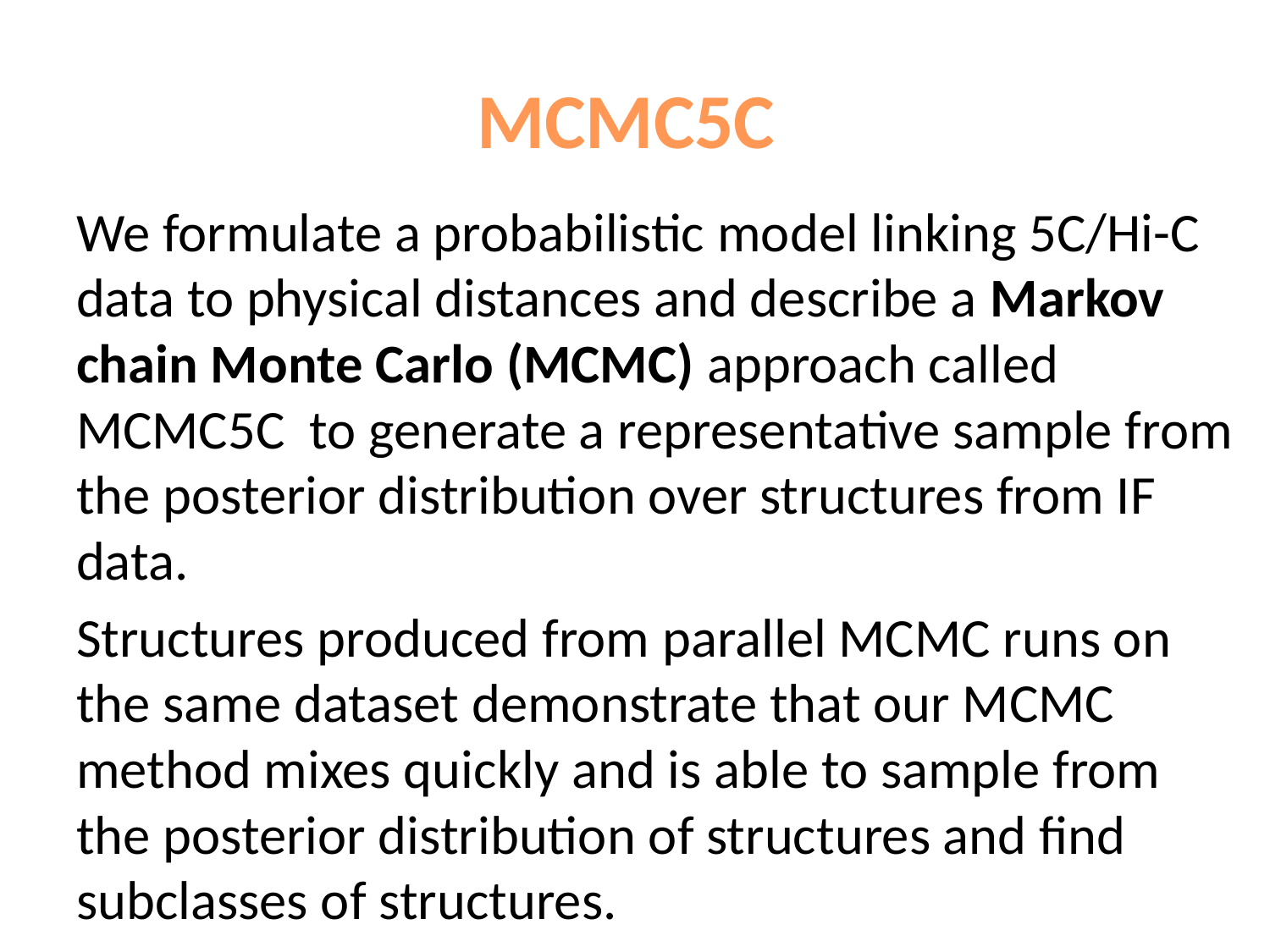

# MCMC5C
We formulate a probabilistic model linking 5C/Hi-C data to physical distances and describe a Markov chain Monte Carlo (MCMC) approach called MCMC5C  to generate a representative sample from the posterior distribution over structures from IF data.
Structures produced from parallel MCMC runs on the same dataset demonstrate that our MCMC method mixes quickly and is able to sample from the posterior distribution of structures and find subclasses of structures.